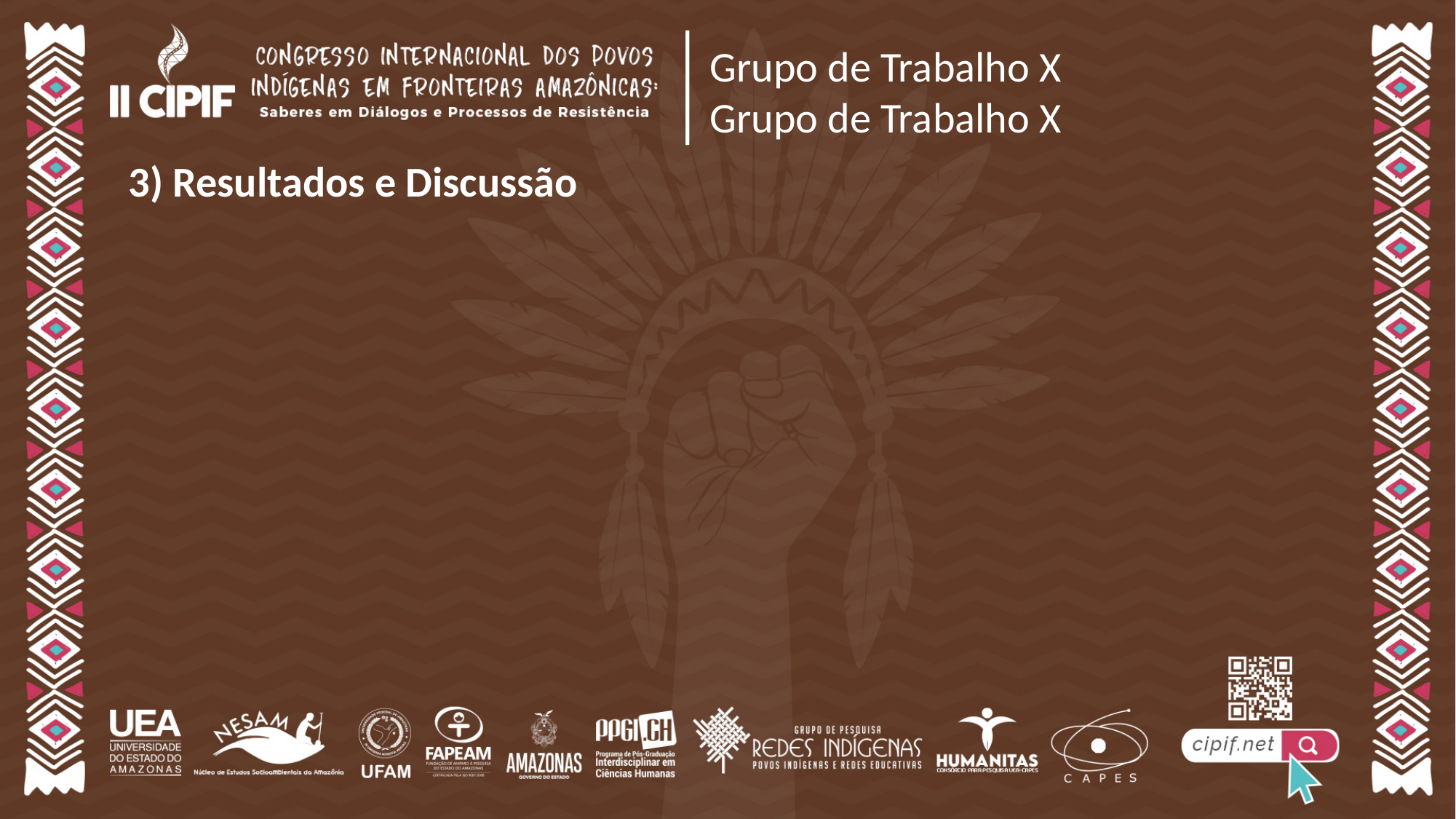

Grupo de Trabalho X
Grupo de Trabalho X
# 3) Resultados e Discussão